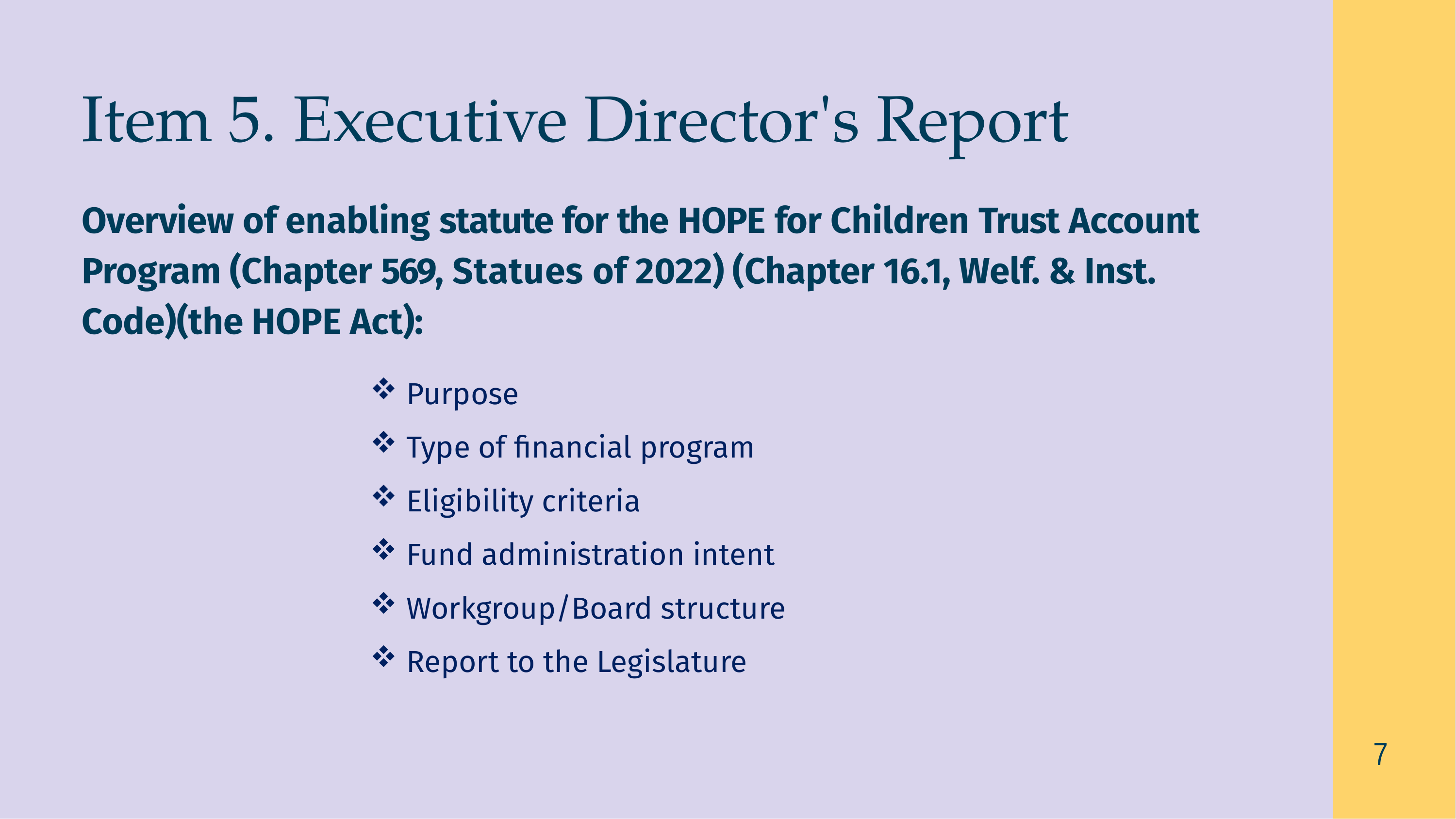

# Item 5. Executive Director's Report
Overview of enabling statute for the HOPE for Children Trust Account Program (Chapter 569, Statues of 2022) (Chapter 16.1, Welf. & Inst. Code)(the HOPE Act):
Purpose
Type of financial program
Eligibility criteria
Fund administration intent
Workgroup/Board structure
Report to the Legislature

7